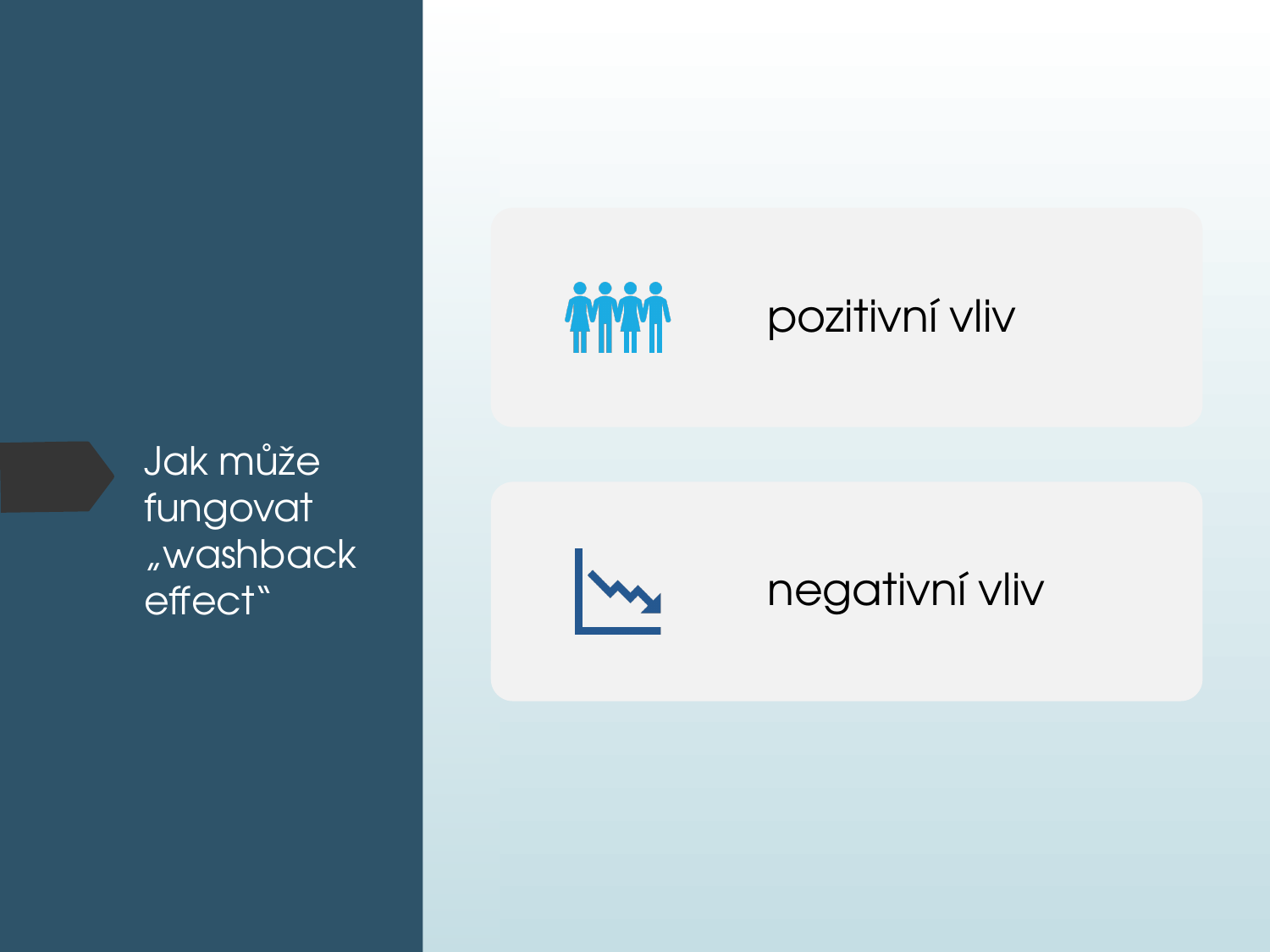

pozitivní vliv
negativní vliv
# Jak může fungovat „washback effect“